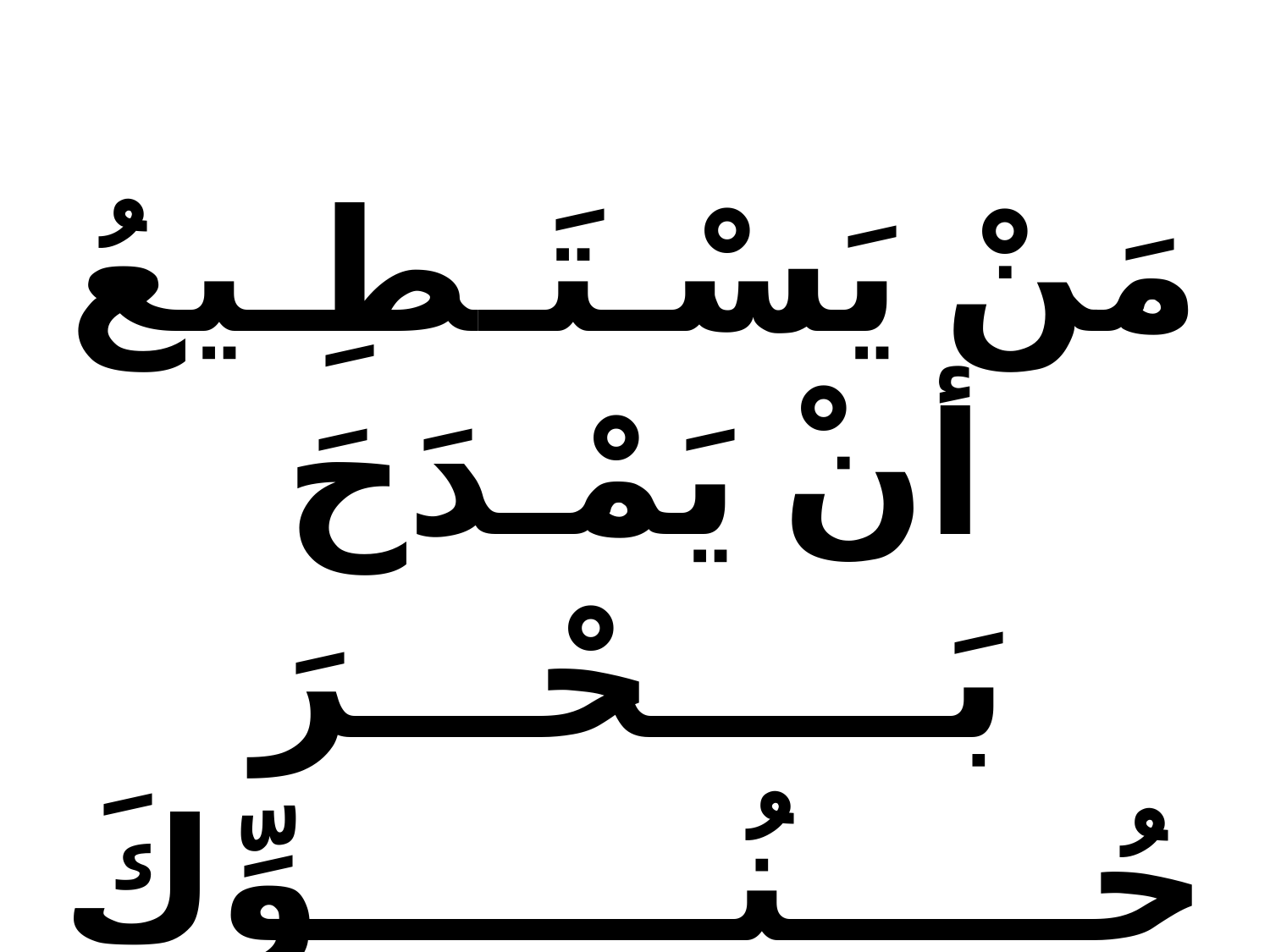

مَنْ يَسْـتَـطِـيعُ أنْ يَمْـدَحَ
بَـــــحْـــرَ حُـــــنُـــــــوِّكَ
يــــــــــــــا كَــلِــمَةَ الله؟